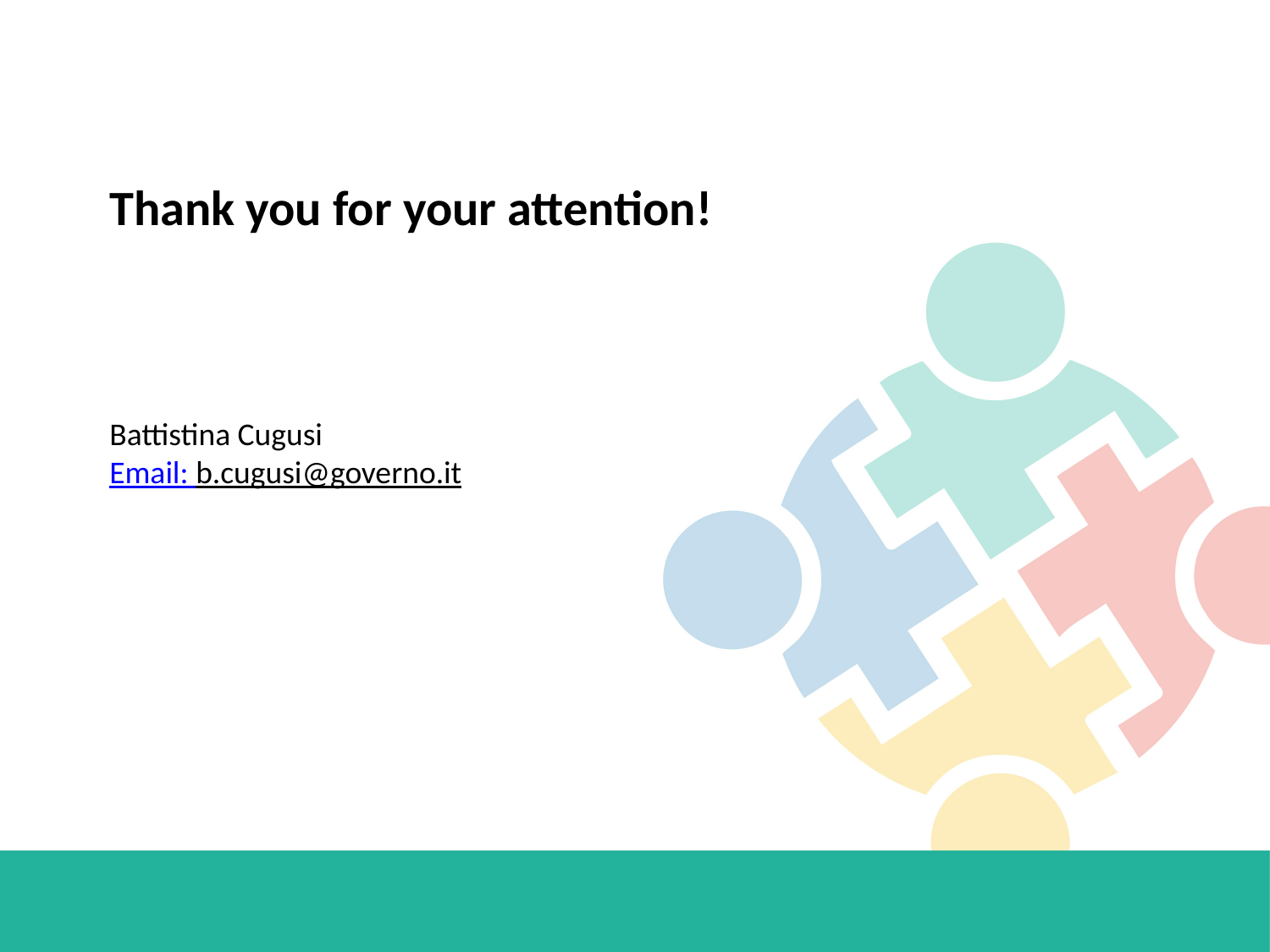

Thank you for your attention!
Battistina Cugusi
Email: b.cugusi@governo.it